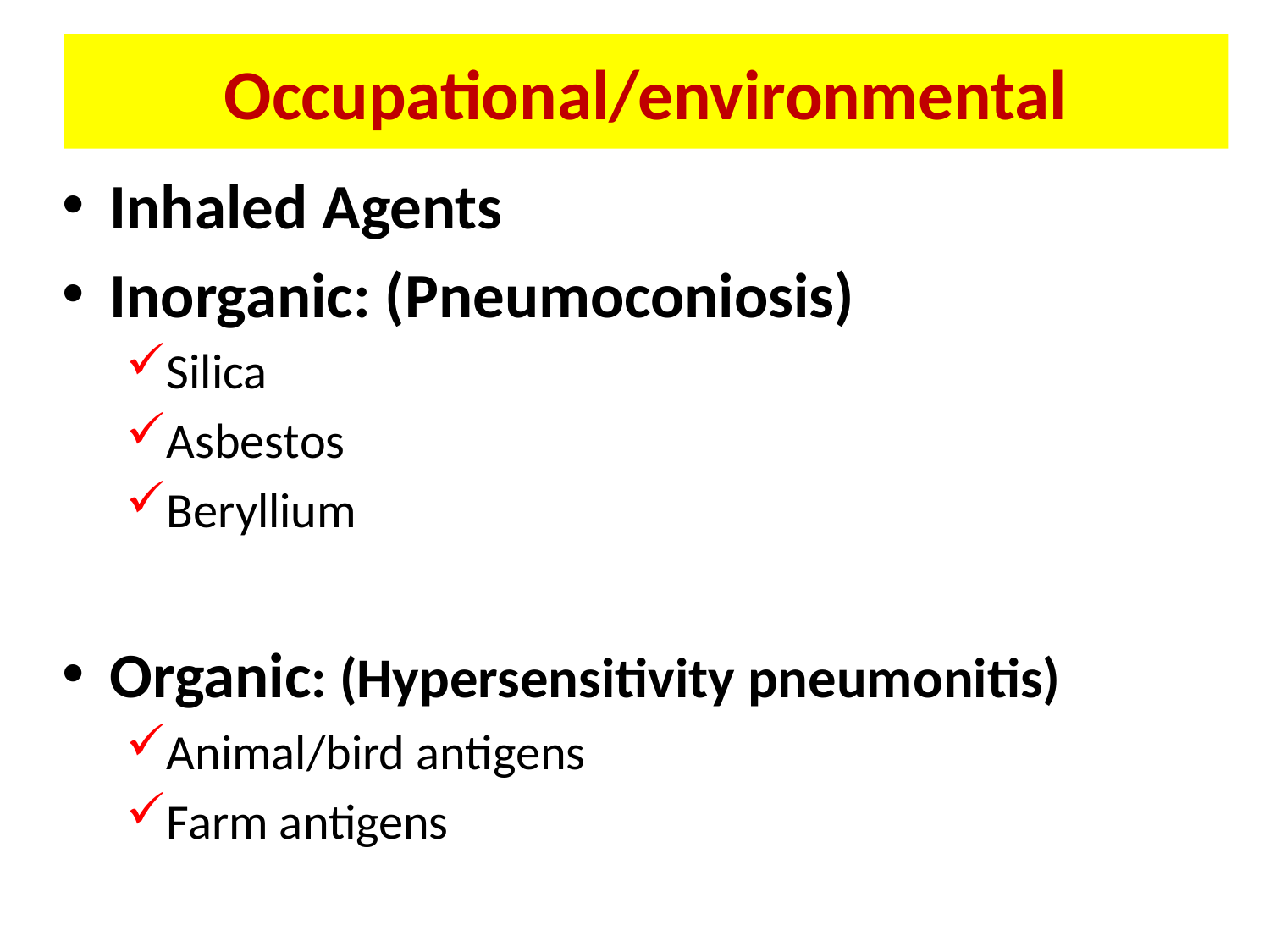

# Occupational/environmental
Inhaled Agents
Inorganic: (Pneumoconiosis)
Silica
Asbestos
Beryllium

Organic: (Hypersensitivity pneumonitis)
Animal/bird antigens
Farm antigens